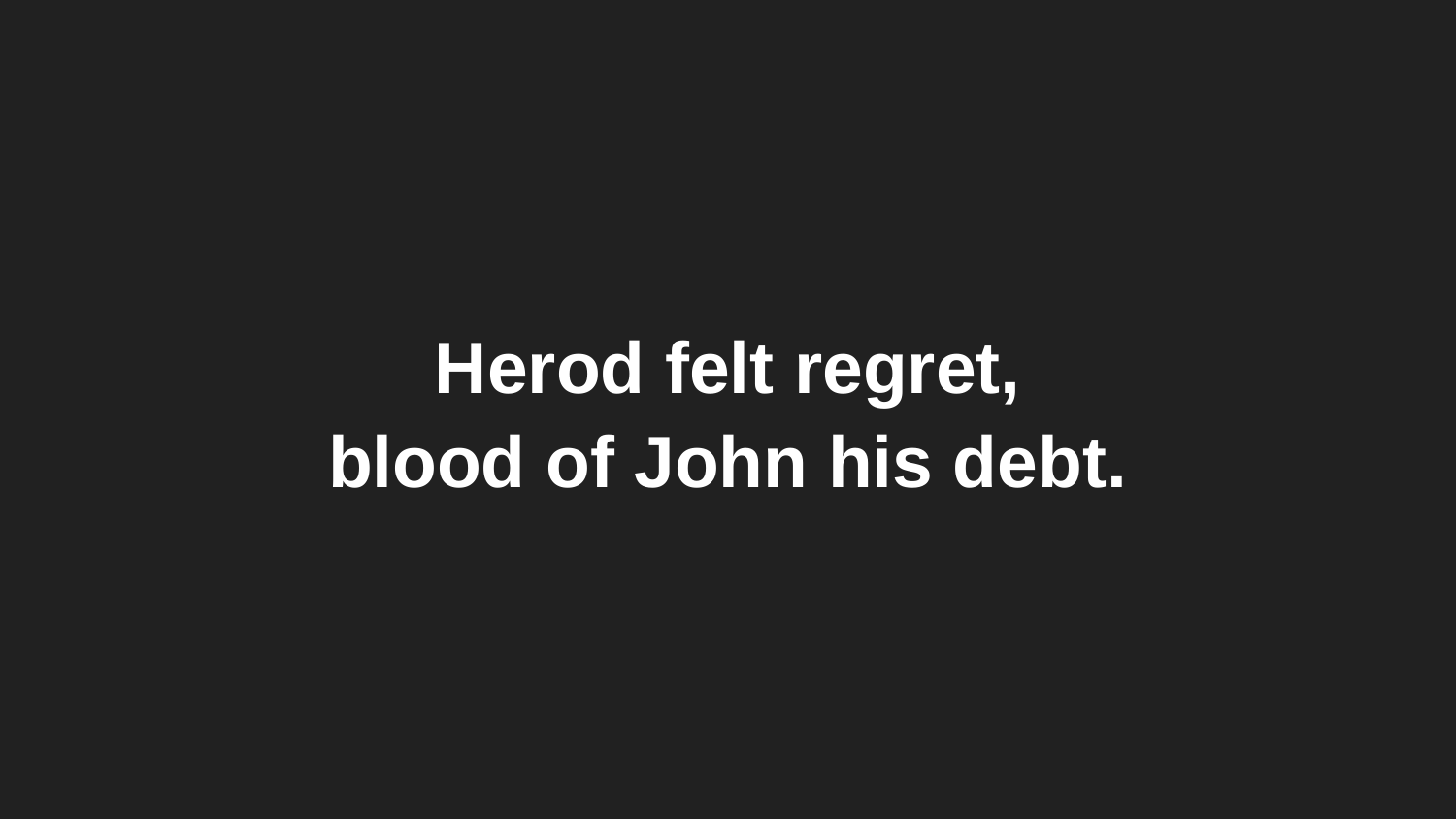

Herod felt regret,
blood of John his debt.